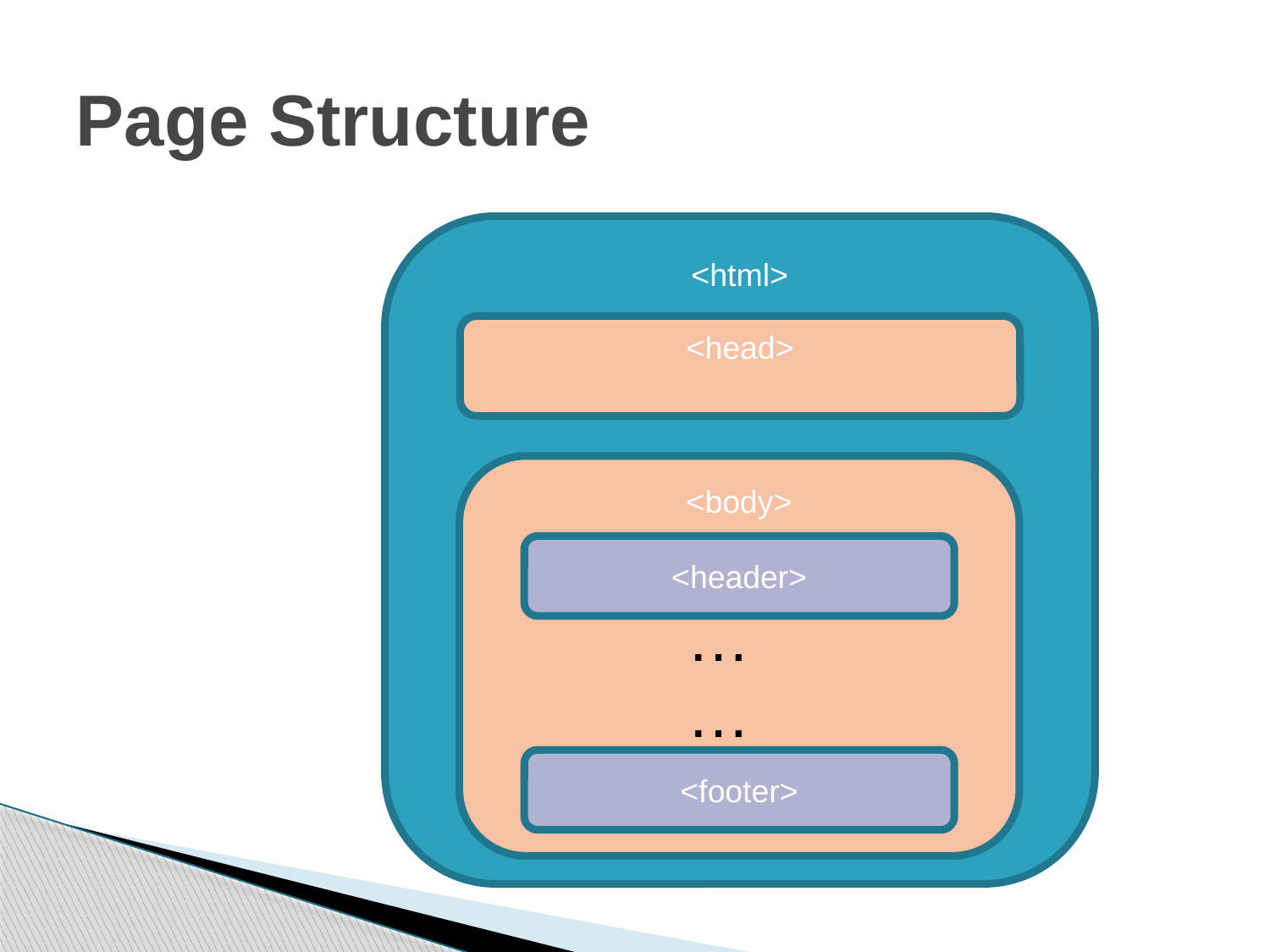

# Page Structure
<html>
<head>
<body>
<header>
……
<footer>